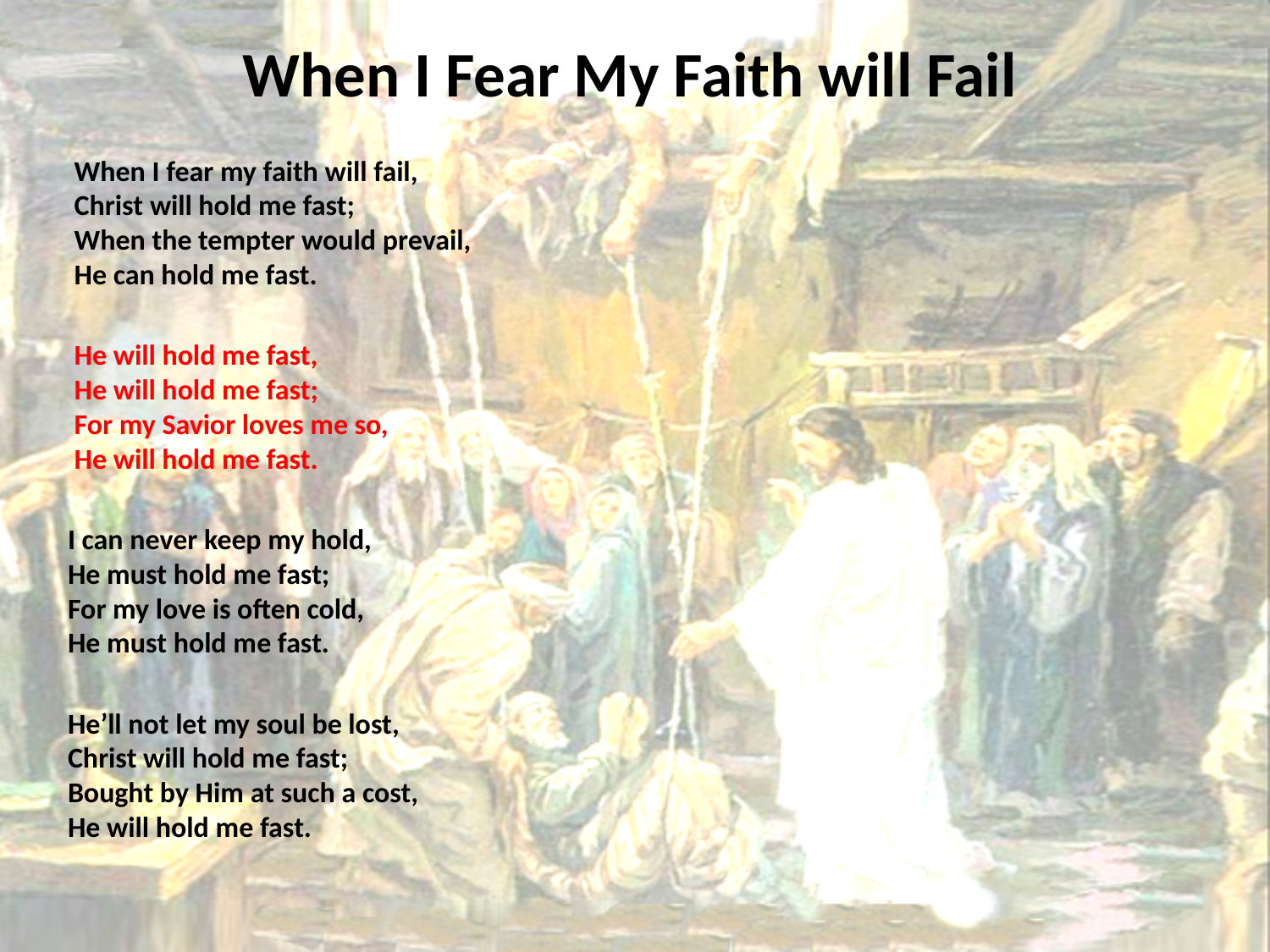

# When I Fear My Faith will Fail
 When I fear my faith will fail,
 Christ will hold me fast;
 When the tempter would prevail,
 He can hold me fast.

 He will hold me fast,
 He will hold me fast;
 For my Savior loves me so,
 He will hold me fast.

I can never keep my hold,
He must hold me fast;
For my love is often cold,
He must hold me fast.

He’ll not let my soul be lost,
Christ will hold me fast;
Bought by Him at such a cost,
He will hold me fast.